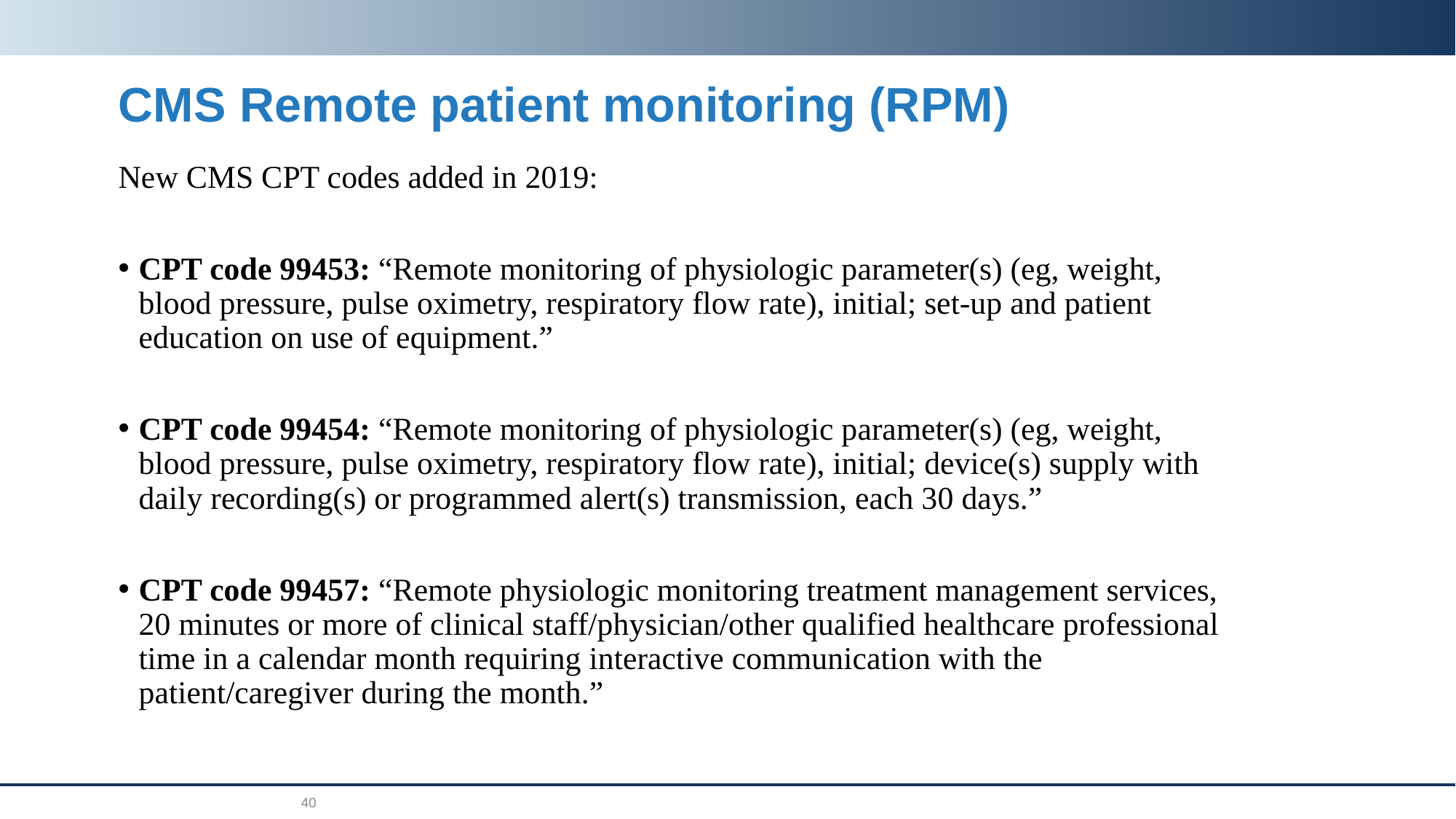

# CMS Remote patient monitoring (RPM)
New CMS CPT codes added in 2019:

CPT code 99453: “Remote monitoring of physiologic parameter(s) (eg, weight, blood pressure, pulse oximetry, respiratory flow rate), initial; set-up and patient education on use of equipment.”

CPT code 99454: “Remote monitoring of physiologic parameter(s) (eg, weight, blood pressure, pulse oximetry, respiratory flow rate), initial; device(s) supply with daily recording(s) or programmed alert(s) transmission, each 30 days.”

CPT code 99457: “Remote physiologic monitoring treatment management services, 20 minutes or more of clinical staff/physician/other qualified healthcare professional time in a calendar month requiring interactive communication with the patient/caregiver during the month.”
40